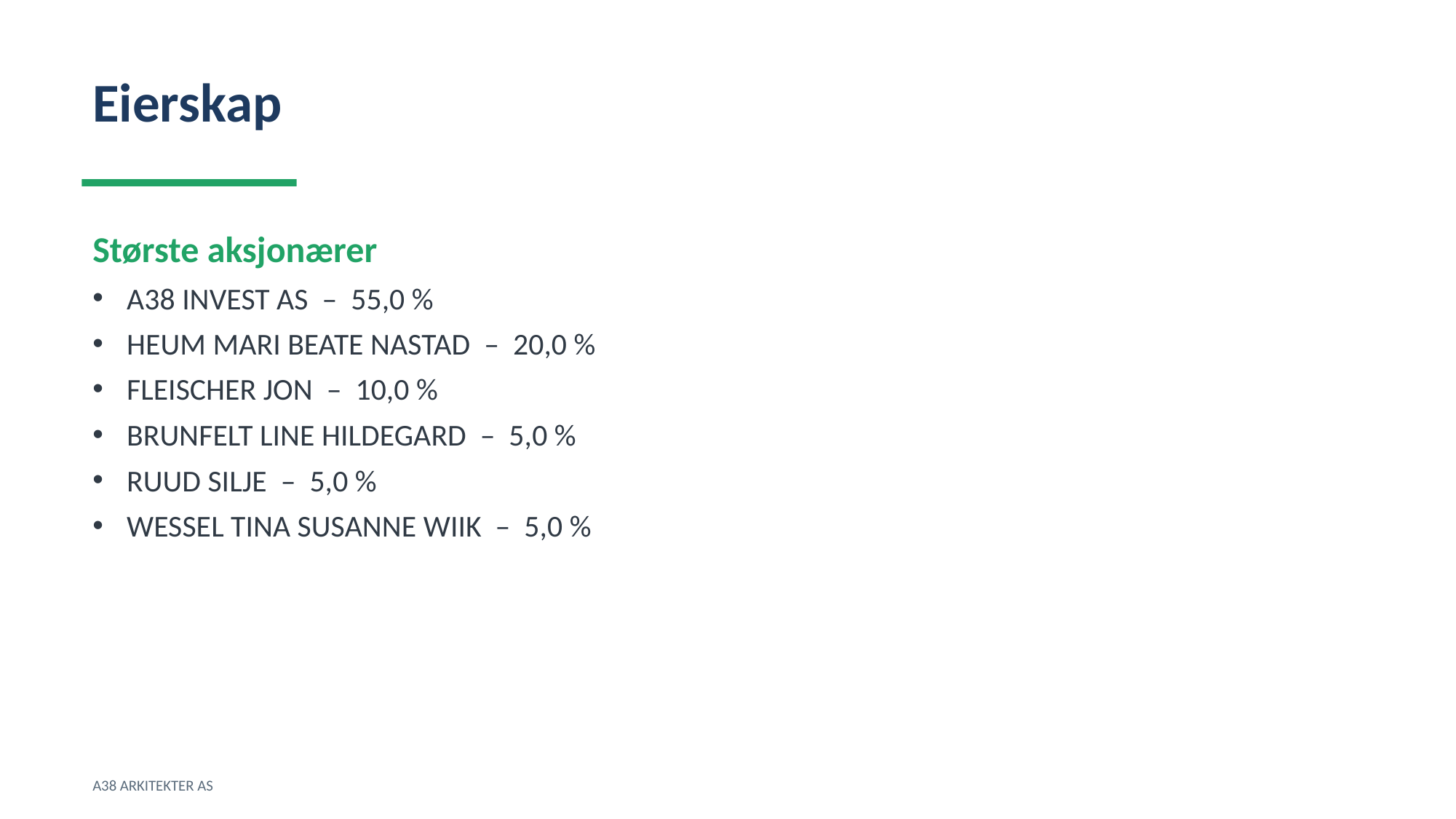

Eierskap

Største aksjonærer
A38 INVEST AS  –  55,0 %
HEUM MARI BEATE NASTAD  –  20,0 %
FLEISCHER JON  –  10,0 %
BRUNFELT LINE HILDEGARD  –  5,0 %
RUUD SILJE  –  5,0 %
WESSEL TINA SUSANNE WIIK  –  5,0 %
A38 ARKITEKTER AS